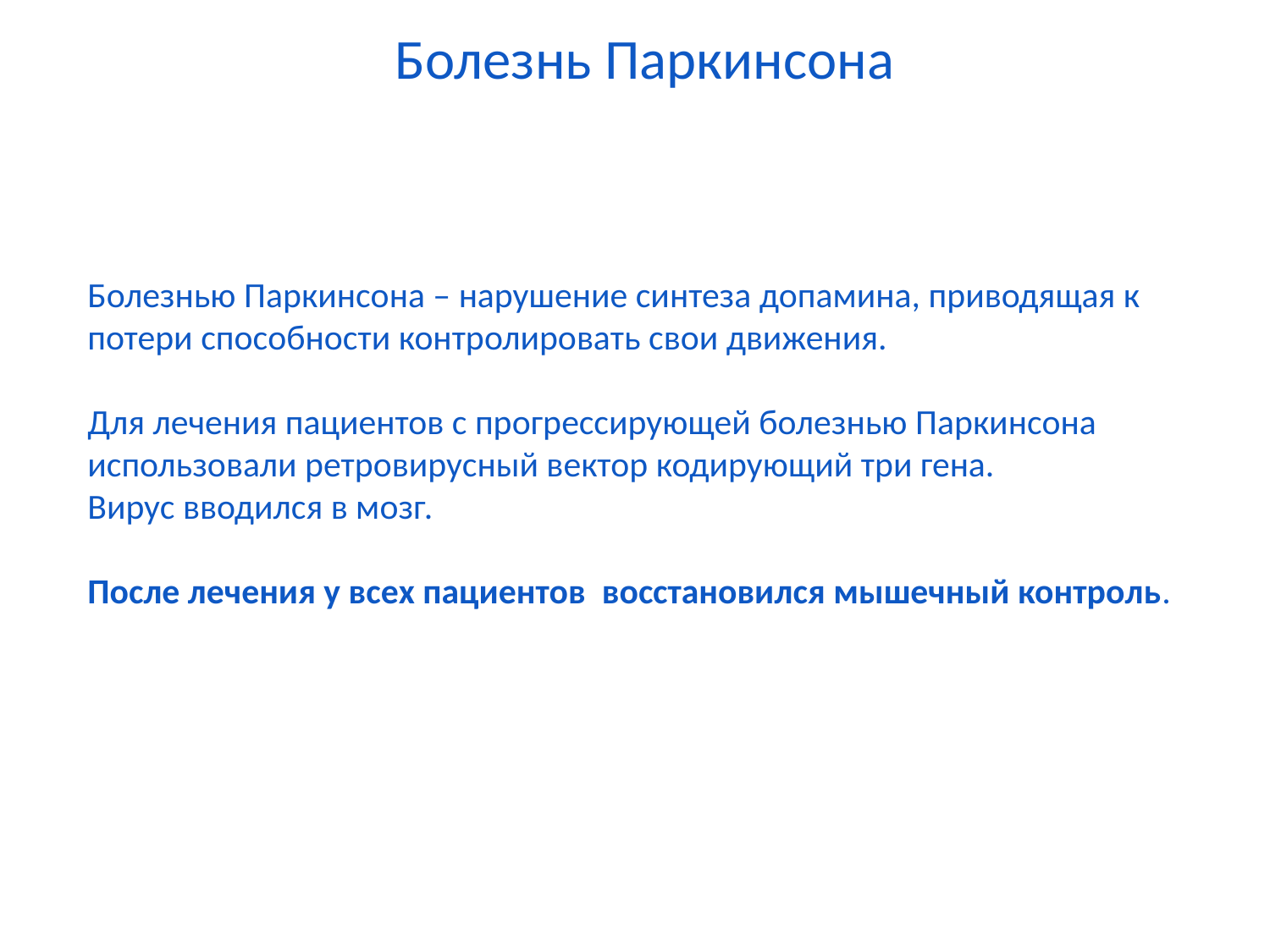

Болезнь Паркинсона
Болезнью Паркинсона – нарушение синтеза допамина, приводящая к потери способности контролировать свои движения.

Для лечения пациентов с прогрессирующей болезнью Паркинсона использовали ретровирусный вектор кодирующий три гена.
Вирус вводился в мозг.

После лечения у всех пациентов  восстановился мышечный контроль.